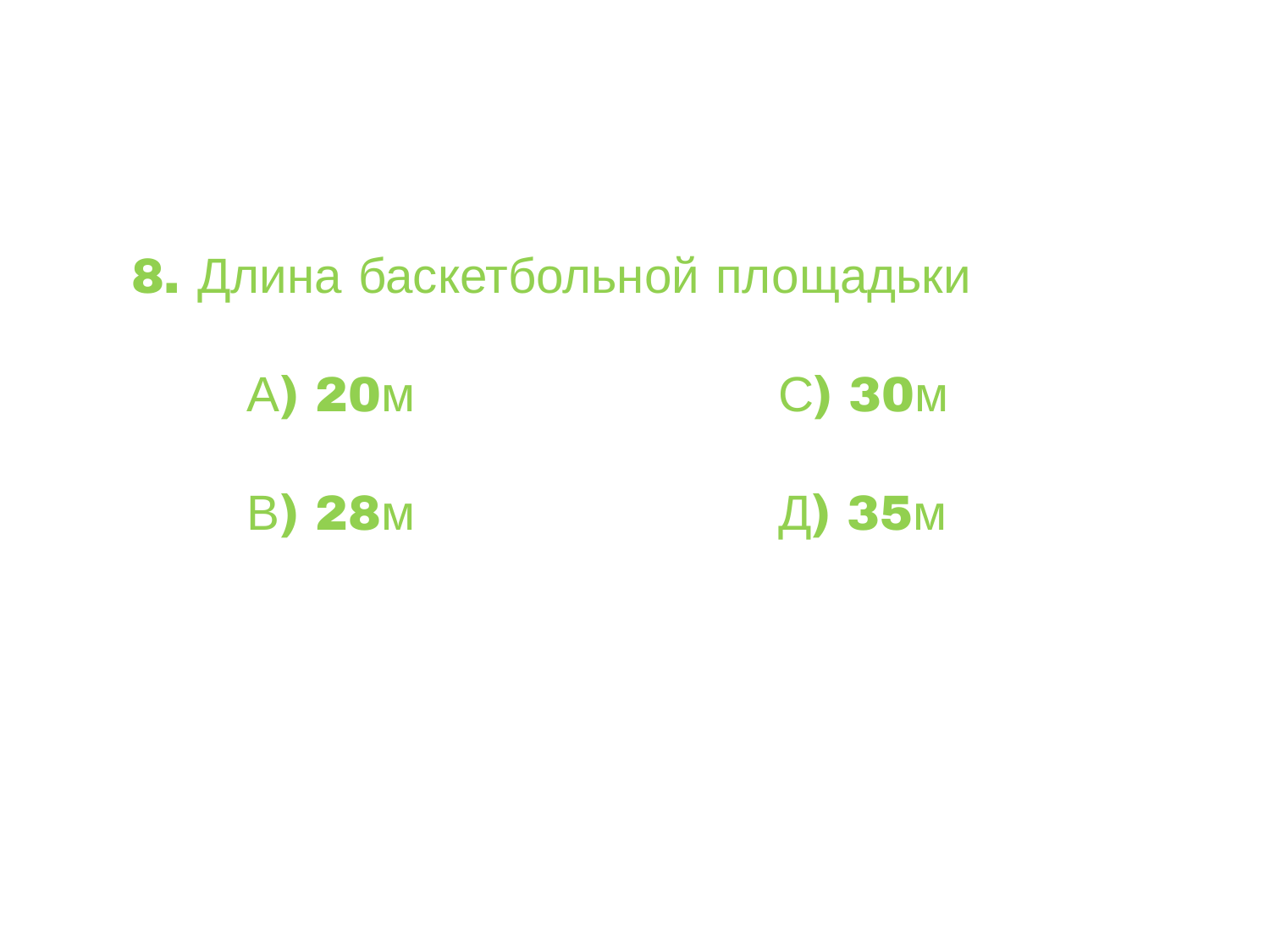

8. Длина баскетбольной площадьки

       А) 20м                      С) 30м

       В) 28м                      Д) 35м